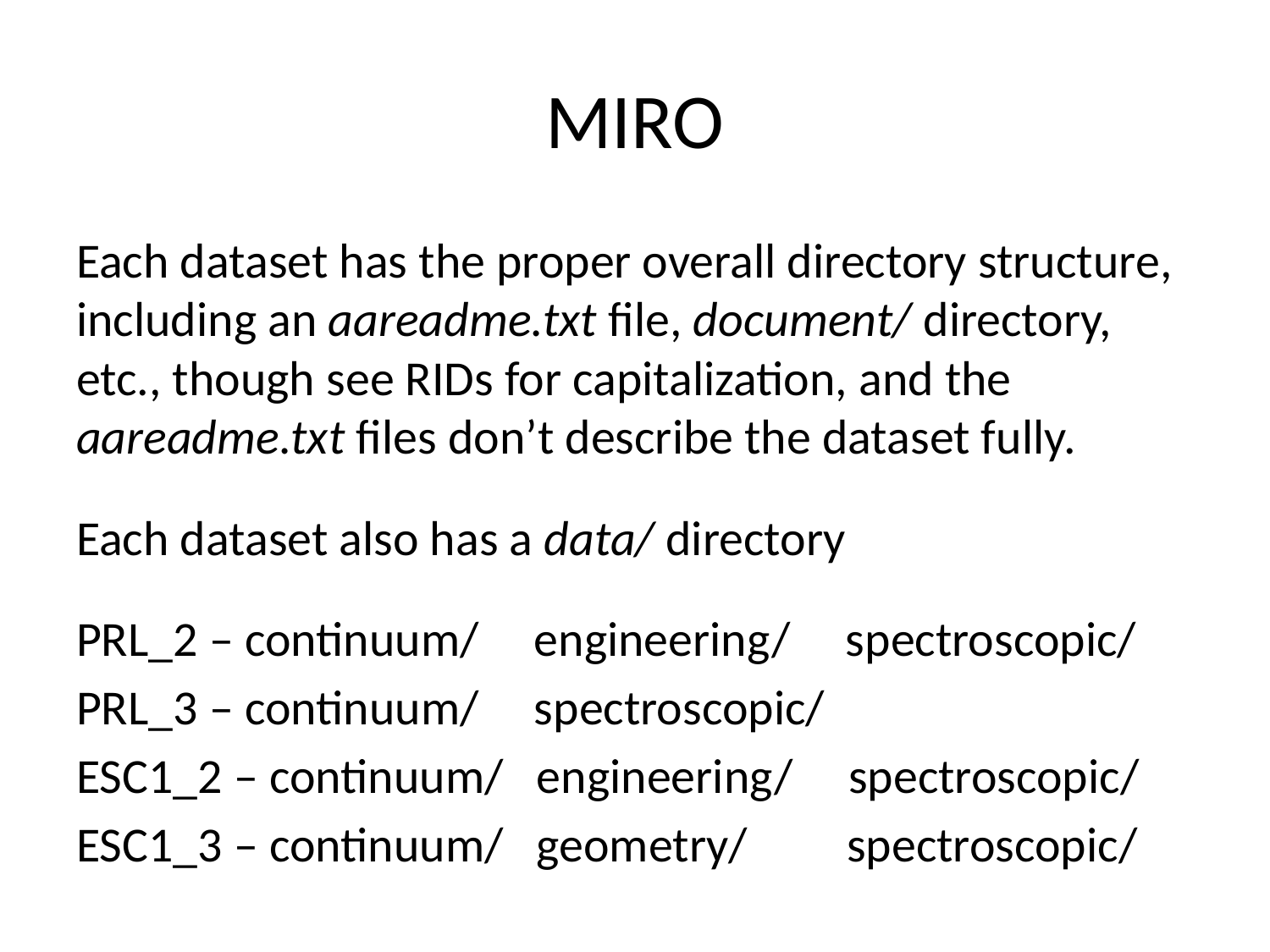

# MIRO
Each dataset has the proper overall directory structure, including an aareadme.txt file, document/ directory, etc., though see RIDs for capitalization, and the aareadme.txt files don’t describe the dataset fully.

Each dataset also has a data/ directory

PRL_2 – continuum/     engineering/     spectroscopic/
PRL_3 – continuum/     spectroscopic/
ESC1_2 – continuum/   engineering/     spectroscopic/
ESC1_3 – continuum/   geometry/         spectroscopic/